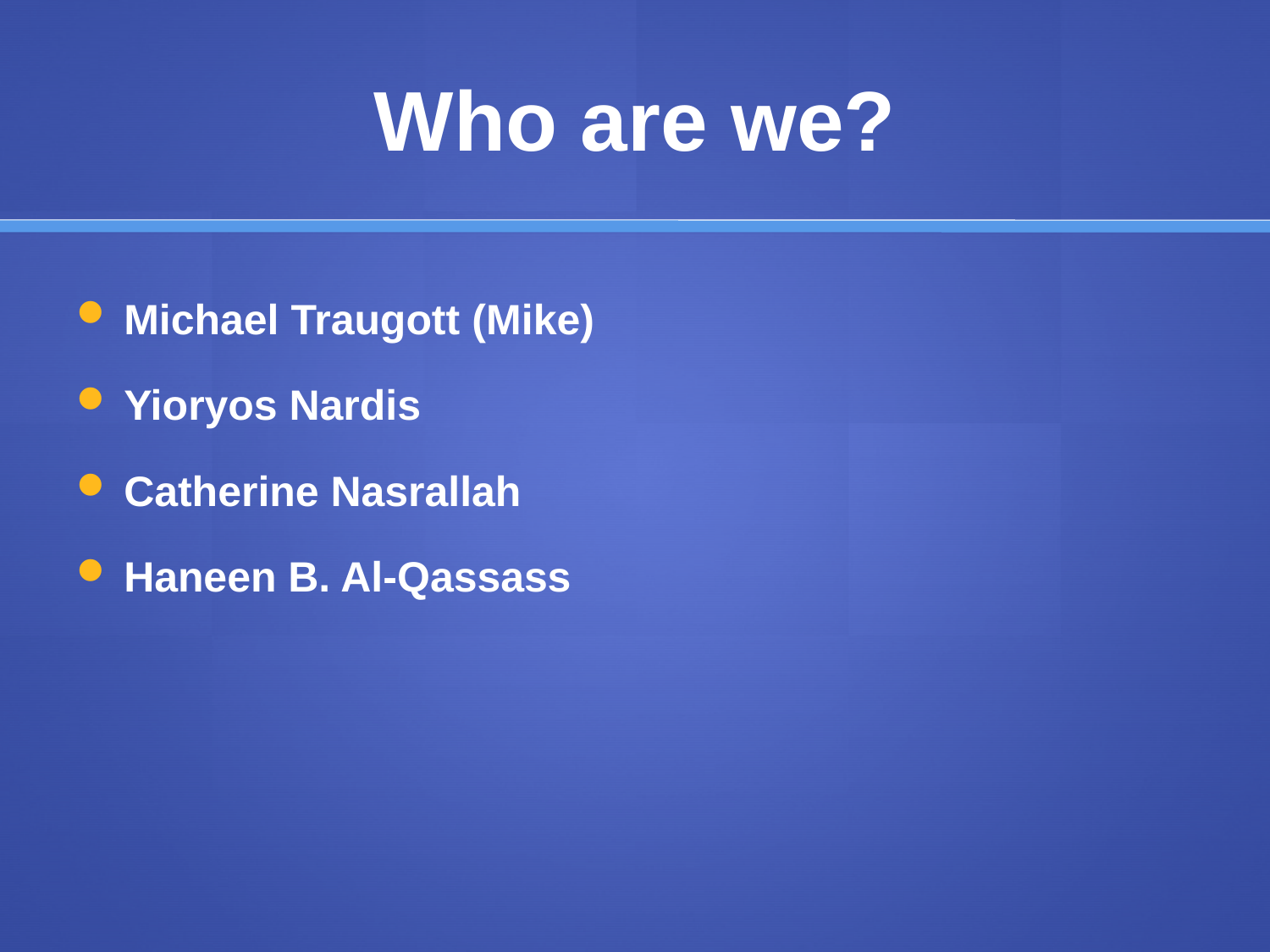

# Who are we?
Michael Traugott (Mike)
Yioryos Nardis
Catherine Nasrallah
Haneen B. Al-Qassass